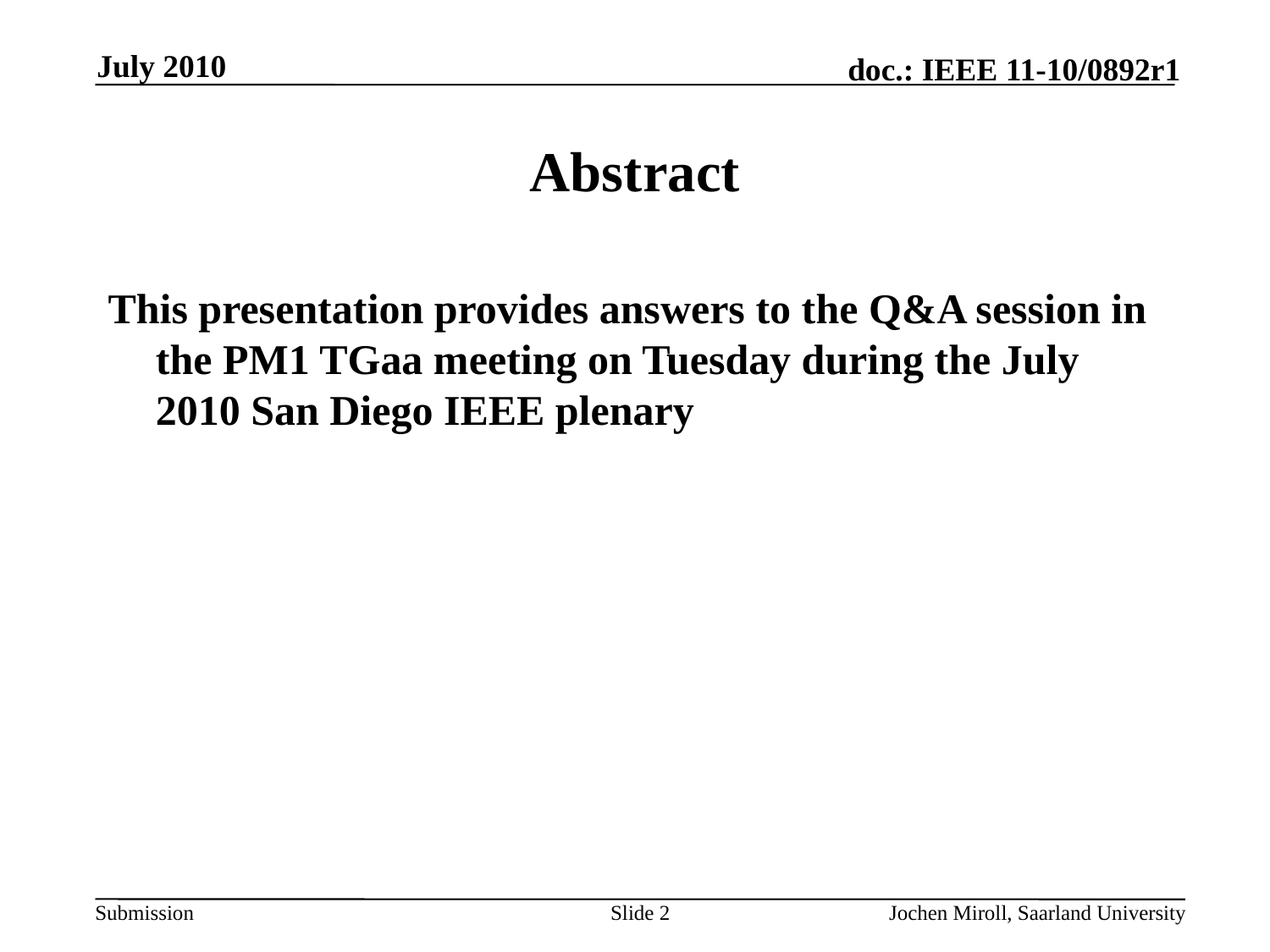

July 2010
# Abstract
This presentation provides answers to the Q&A session in the PM1 TGaa meeting on Tuesday during the July 2010 San Diego IEEE plenary
Slide 2
Jochen Miroll, Saarland University